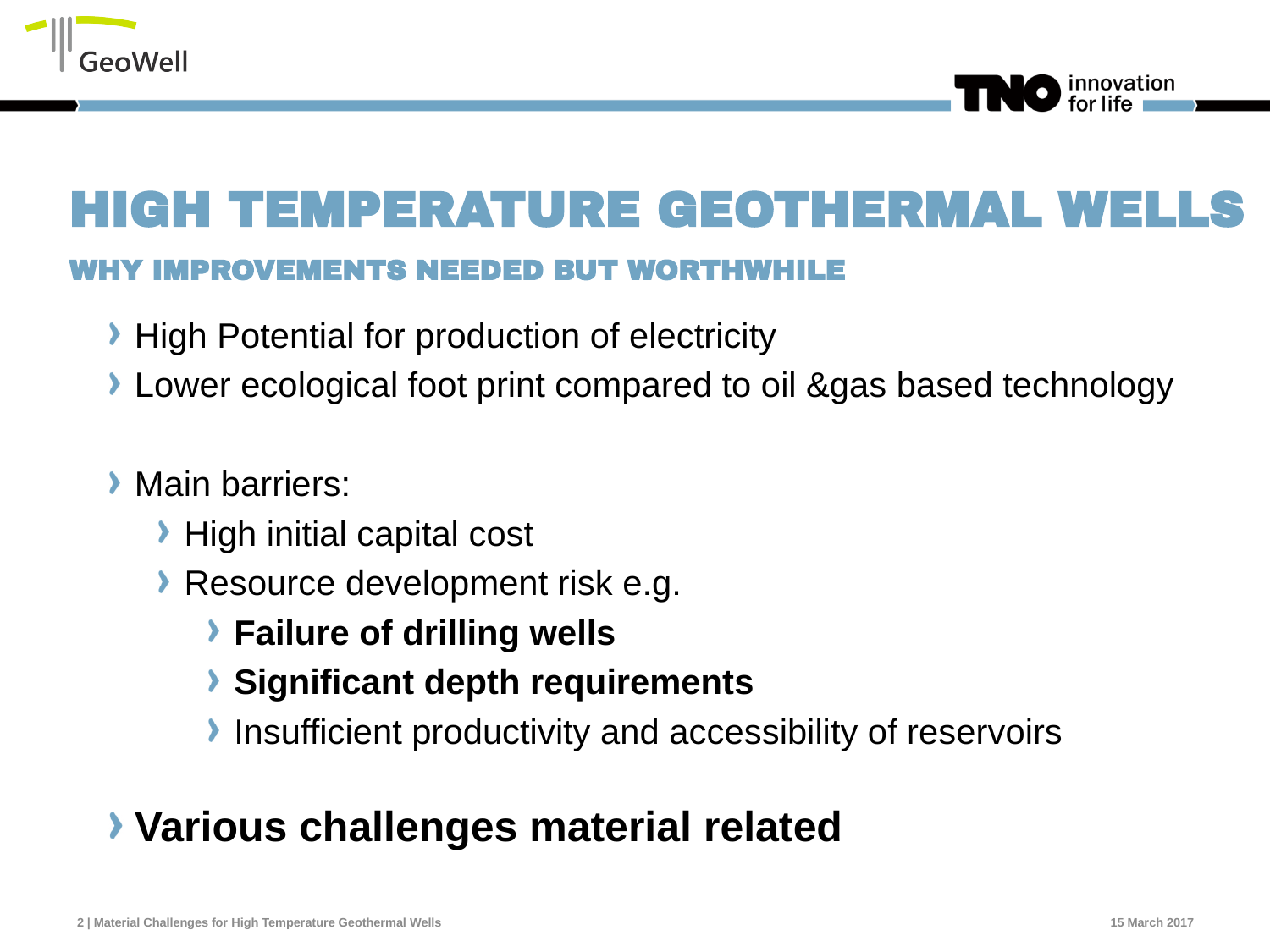

# high temperature geothermal wells Why improvements needed but worthwhile

High Potential for production of electricity
Lower ecological foot print compared to oil &gas based technology

Main barriers:
High initial capital cost
Resource development risk e.g.
Failure of drilling wells
Significant depth requirements
Insufficient productivity and accessibility of reservoirs

Various challenges material related

2 | Material Challenges for High Temperature Geothermal Wells
15 March 2017